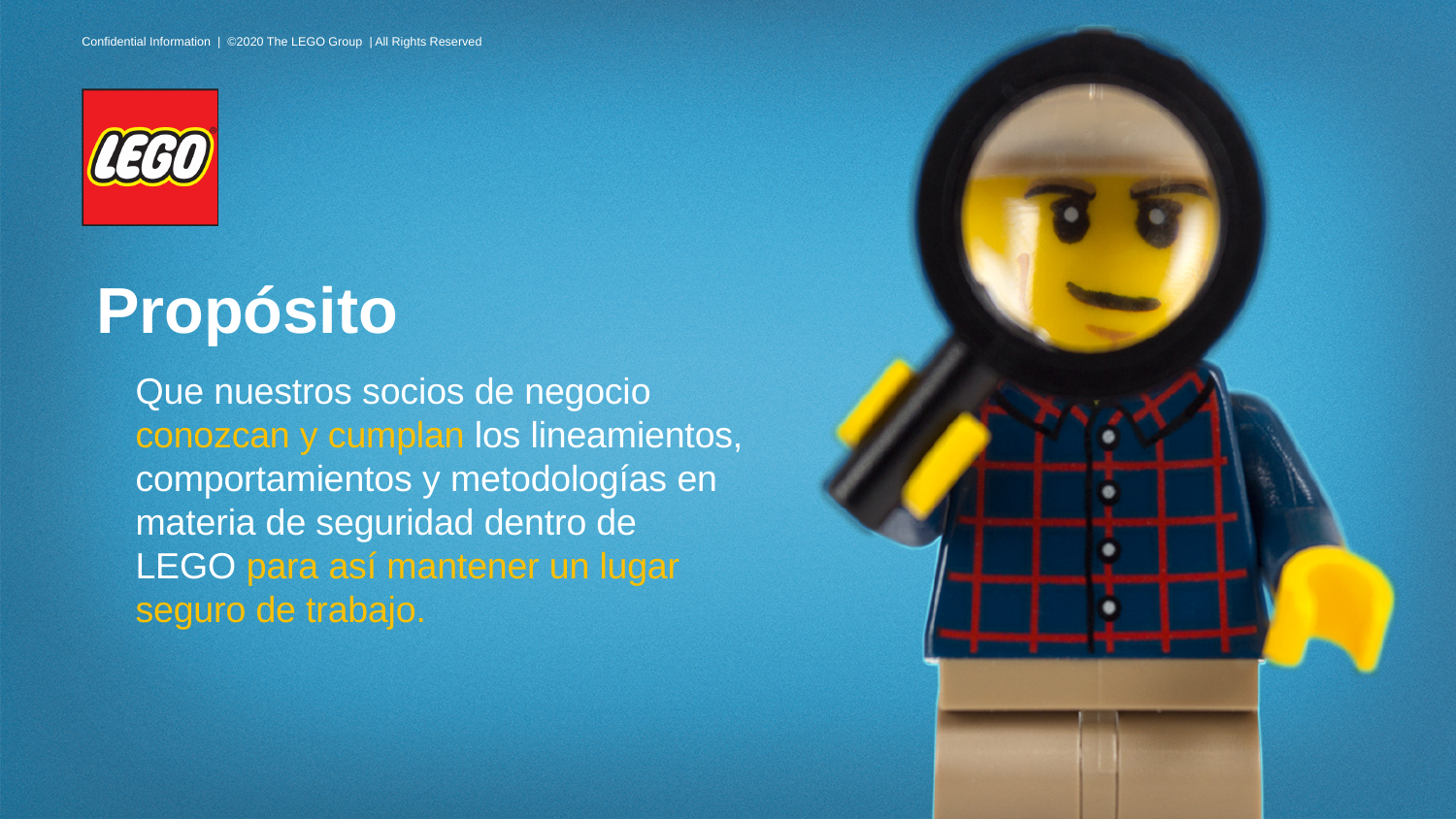

Confidential Information  |  ©2020 The LEGO Group  | All Rights Reserved
Propósito
Que nuestros socios de negocio conozcan y cumplan los lineamientos, comportamientos y metodologías en materia de seguridad dentro de LEGO para así mantener un lugar seguro de trabajo.